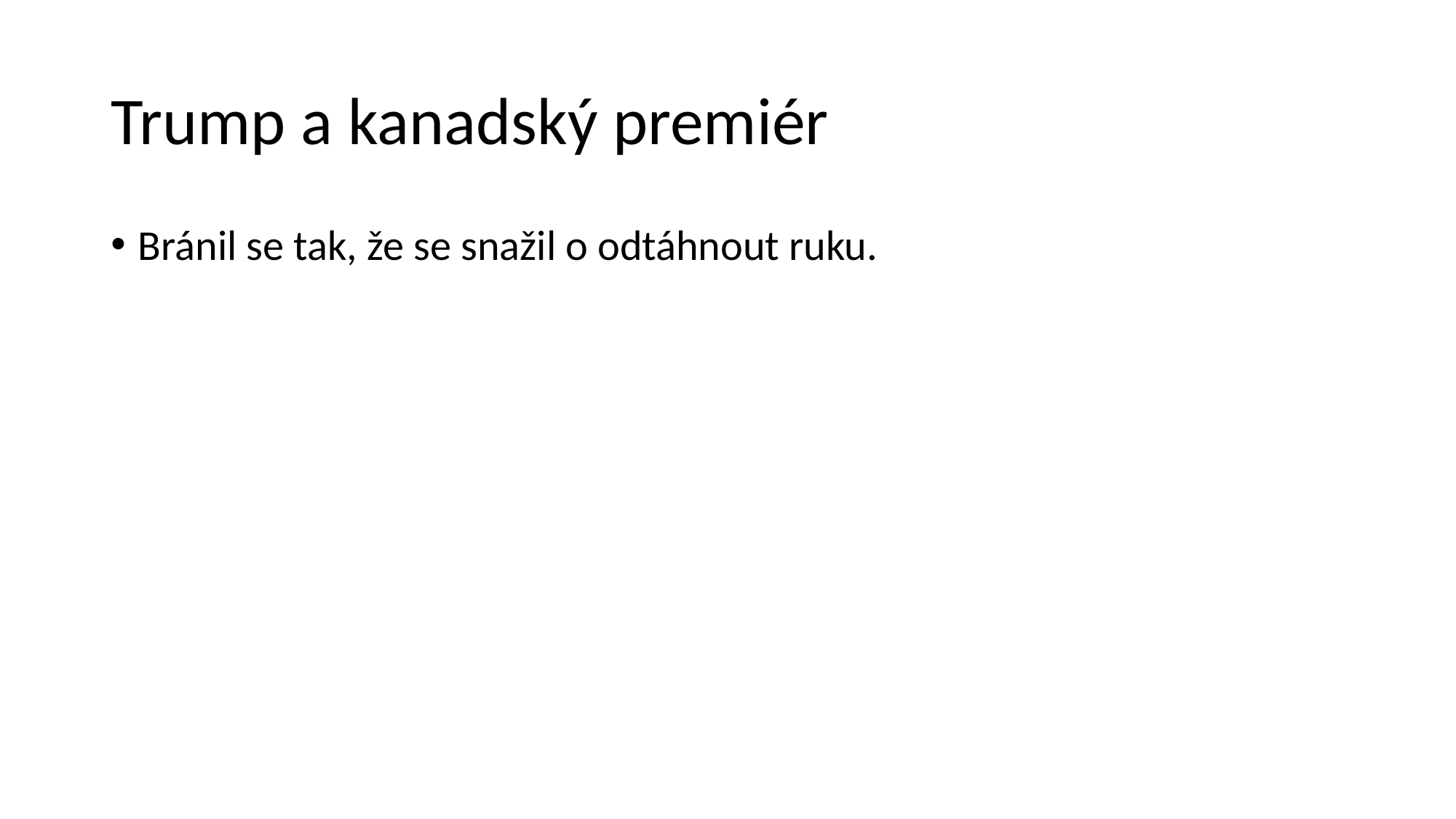

# Trump a kanadský premiér
Bránil se tak, že se snažil o odtáhnout ruku.